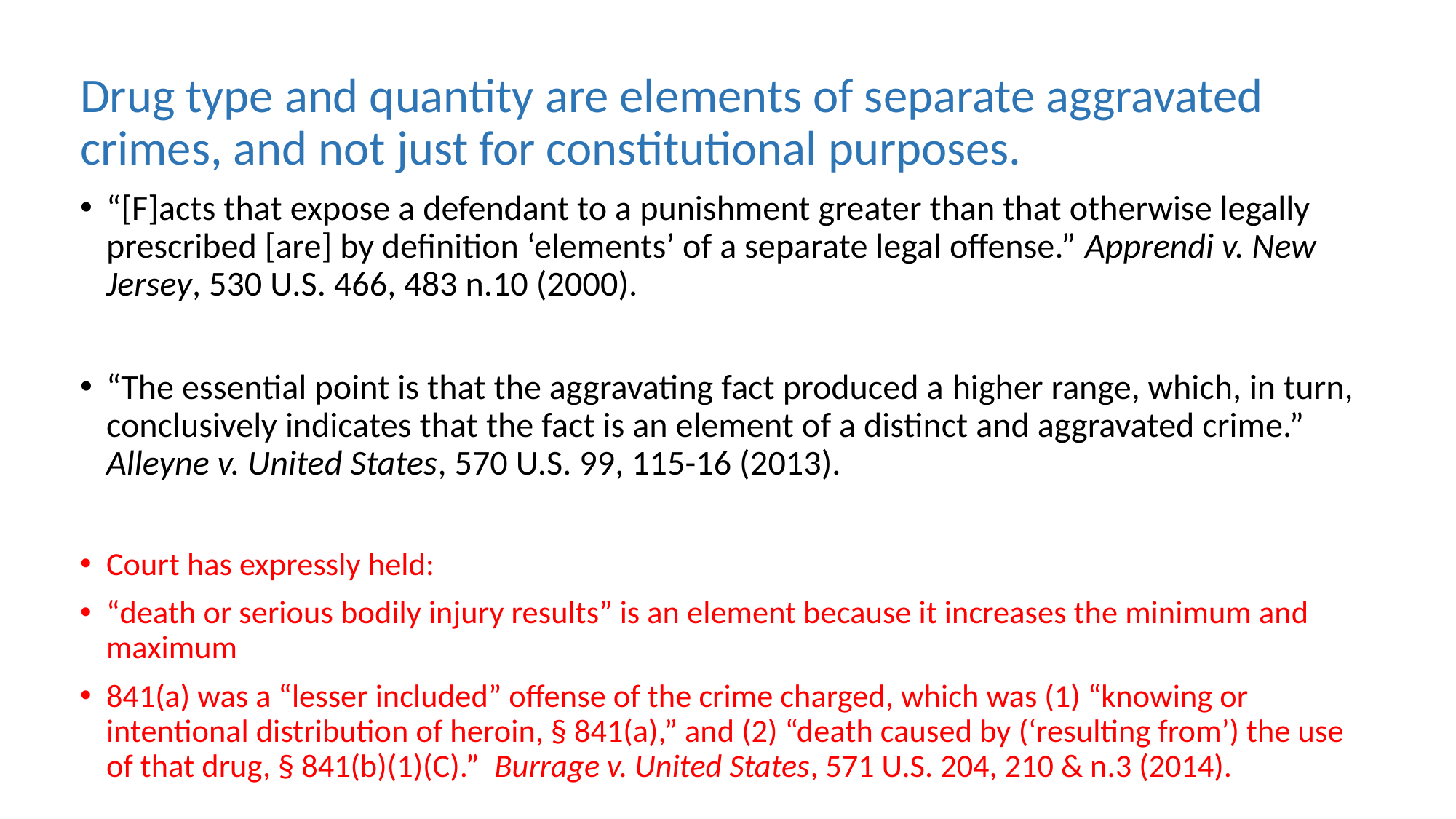

# Drug type and quantity are elements of separate aggravated crimes, and not just for constitutional purposes.
“[F]acts that expose a defendant to a punishment greater than that otherwise legally prescribed [are] by definition ‘elements’ of a separate legal offense.” Apprendi v. New Jersey, 530 U.S. 466, 483 n.10 (2000).

“The essential point is that the aggravating fact produced a higher range, which, in turn, conclusively indicates that the fact is an element of a distinct and aggravated crime.” Alleyne v. United States, 570 U.S. 99, 115-16 (2013).

Court has expressly held:
“death or serious bodily injury results” is an element because it increases the minimum and maximum
841(a) was a “lesser included” offense of the crime charged, which was (1) “knowing or intentional distribution of heroin, § 841(a),” and (2) “death caused by (‘resulting from’) the use of that drug, § 841(b)(1)(C).”  Burrage v. United States, 571 U.S. 204, 210 & n.3 (2014).